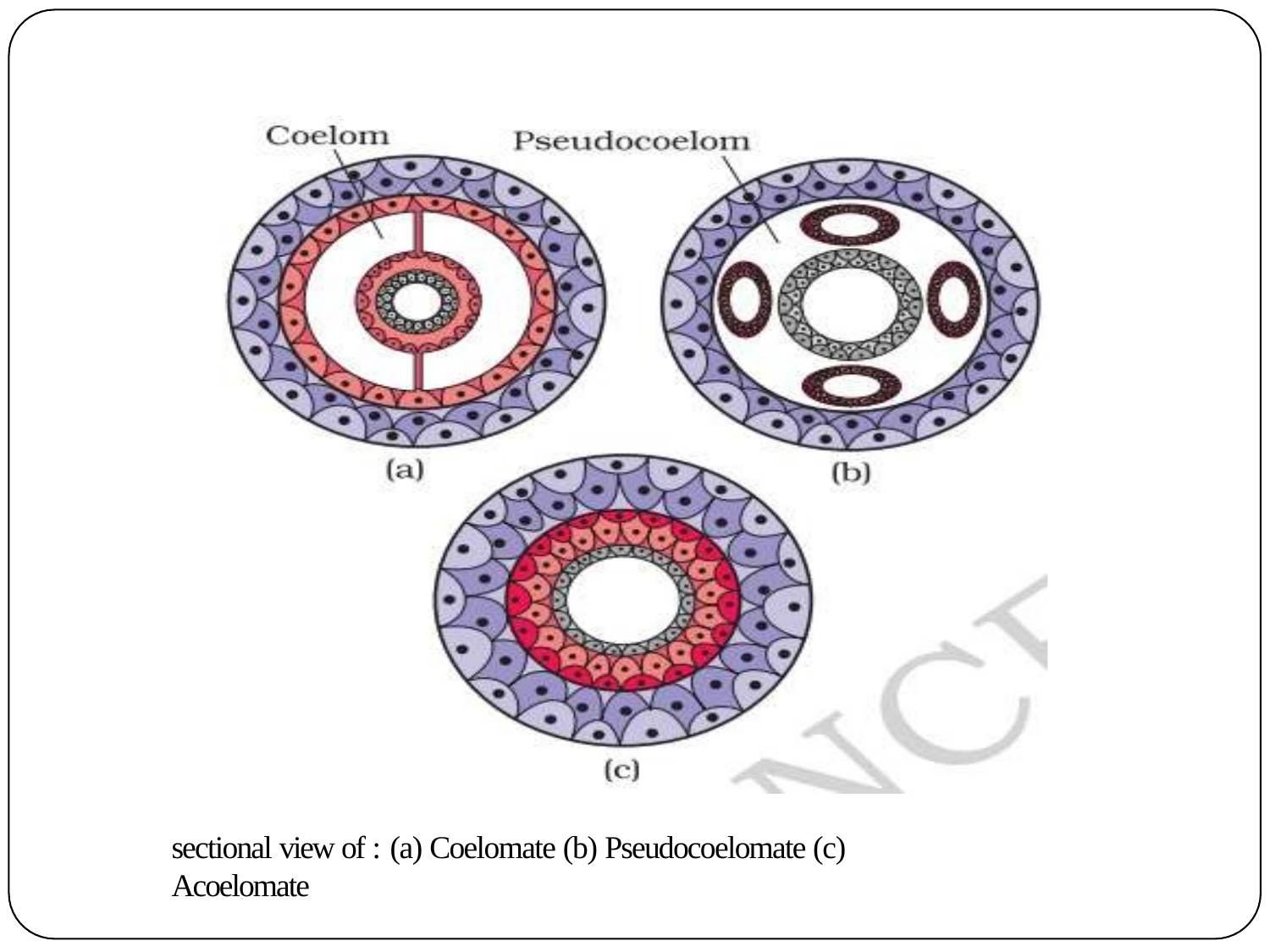

sectional view of : (a) Coelomate (b) Pseudocoelomate (c) Acoelomate